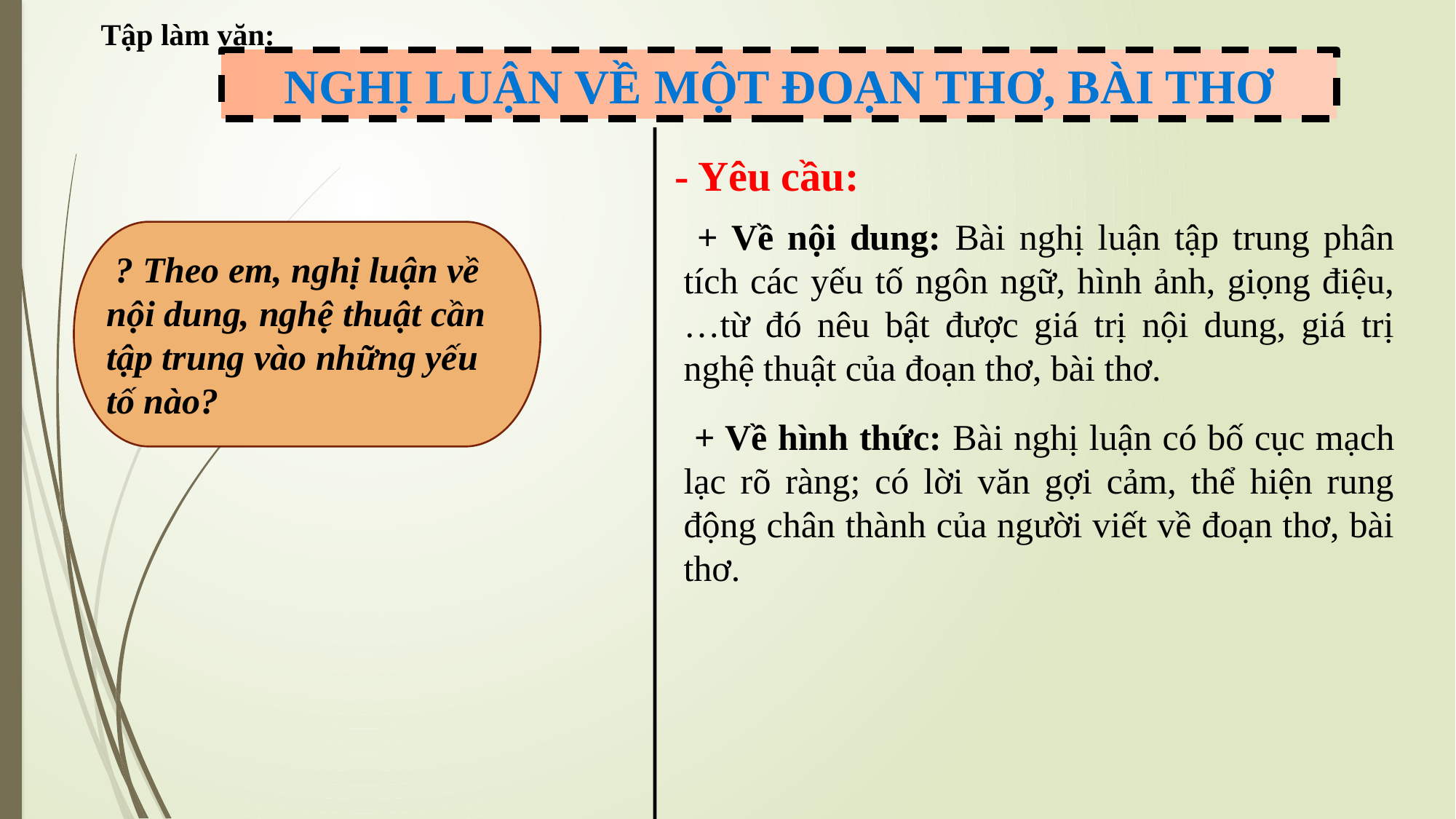

Tập làm văn:
NGHỊ LUẬN VỀ MỘT ĐOẠN THƠ, BÀI THƠ

- Yêu cầu:
 + Về nội dung: Bài nghị luận tập trung phân tích các yếu tố ngôn ngữ, hình ảnh, giọng điệu,…từ đó nêu bật được giá trị nội dung, giá trị nghệ thuật của đoạn thơ, bài thơ.
 ? Theo em, nghị luận về nội dung, nghệ thuật cần tập trung vào những yếu tố nào?
 + Về hình thức: Bài nghị luận có bố cục mạch lạc rõ ràng; có lời văn gợi cảm, thể hiện rung động chân thành của người viết về đoạn thơ, bài thơ.